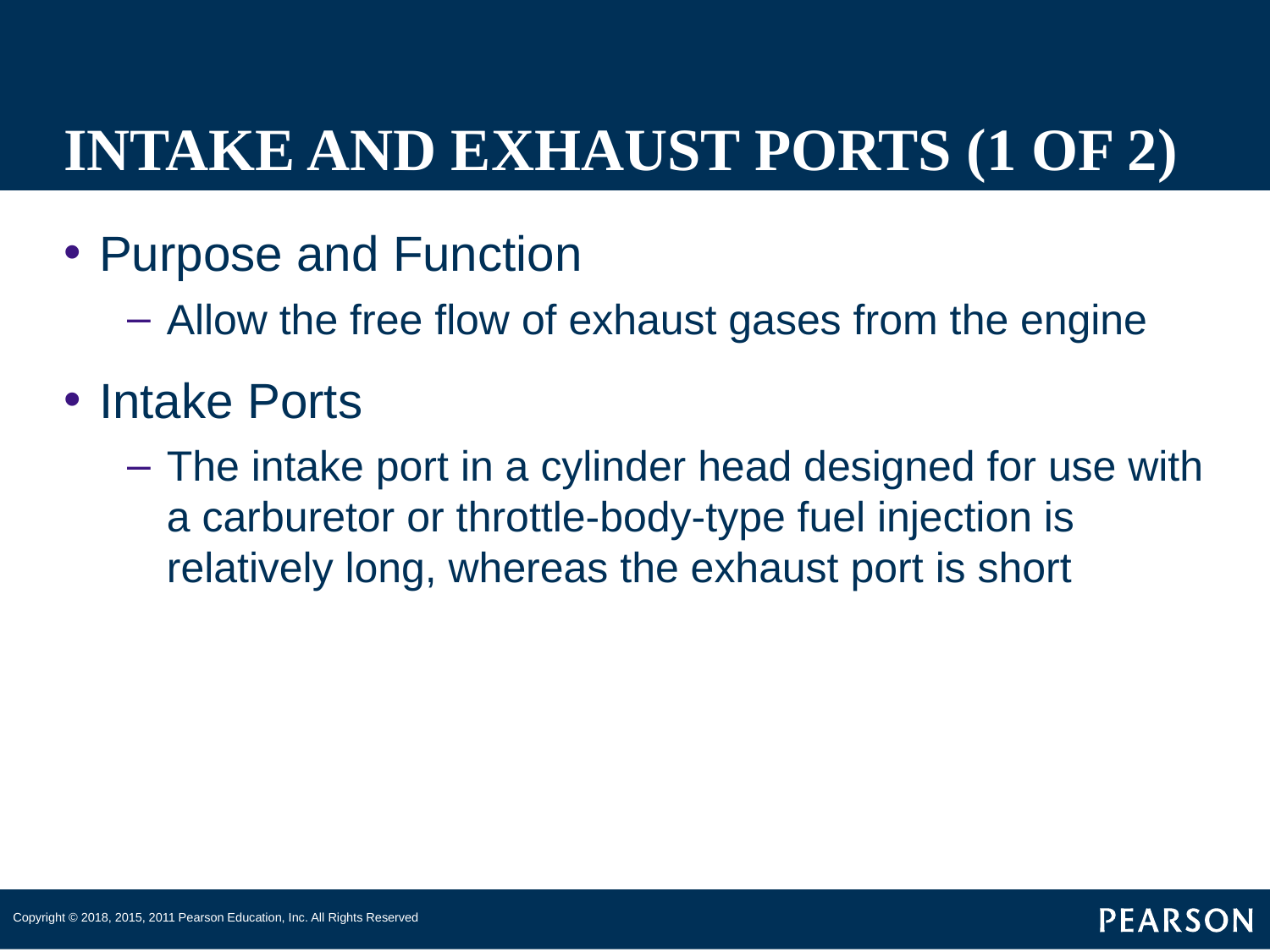

# INTAKE AND EXHAUST PORTS (1 OF 2)
Purpose and Function
Allow the free flow of exhaust gases from the engine
Intake Ports
The intake port in a cylinder head designed for use with a carburetor or throttle-body-type fuel injection is relatively long, whereas the exhaust port is short